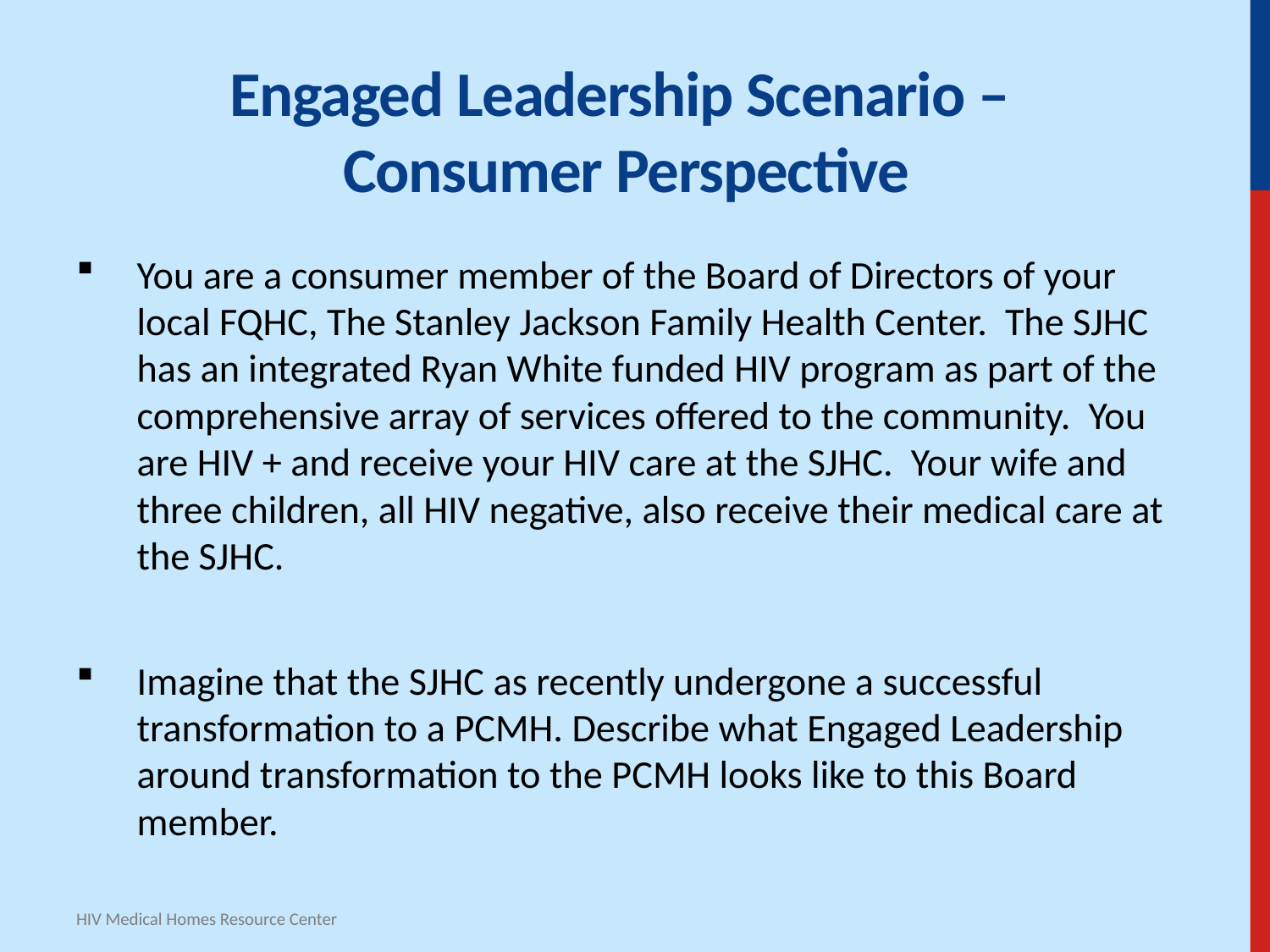

# Engaged Leadership Scenario – Consumer Perspective
You are a consumer member of the Board of Directors of your local FQHC, The Stanley Jackson Family Health Center.  The SJHC has an integrated Ryan White funded HIV program as part of the comprehensive array of services offered to the community.  You are HIV + and receive your HIV care at the SJHC.  Your wife and three children, all HIV negative, also receive their medical care at the SJHC.

Imagine that the SJHC as recently undergone a successful transformation to a PCMH. Describe what Engaged Leadership around transformation to the PCMH looks like to this Board member.
HIV Medical Homes Resource Center